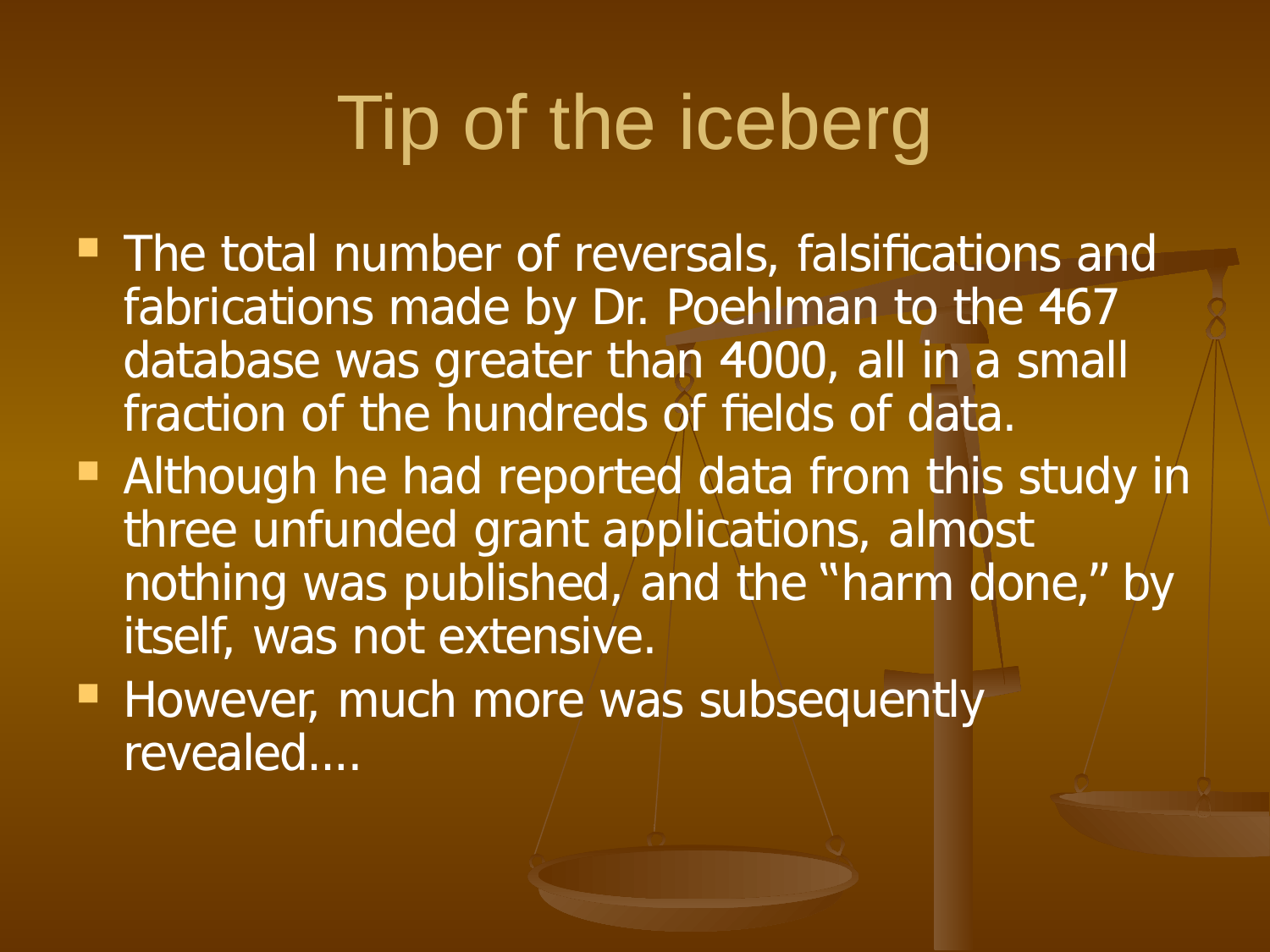

# Tip of the iceberg
The total number of reversals, falsifications and fabrications made by Dr. Poehlman to the 467 database was greater than 4000, all in a small fraction of the hundreds of fields of data.
Although he had reported data from this study in three unfunded grant applications, almost nothing was published, and the “harm done,” by itself, was not extensive.
However, much more was subsequently revealed….